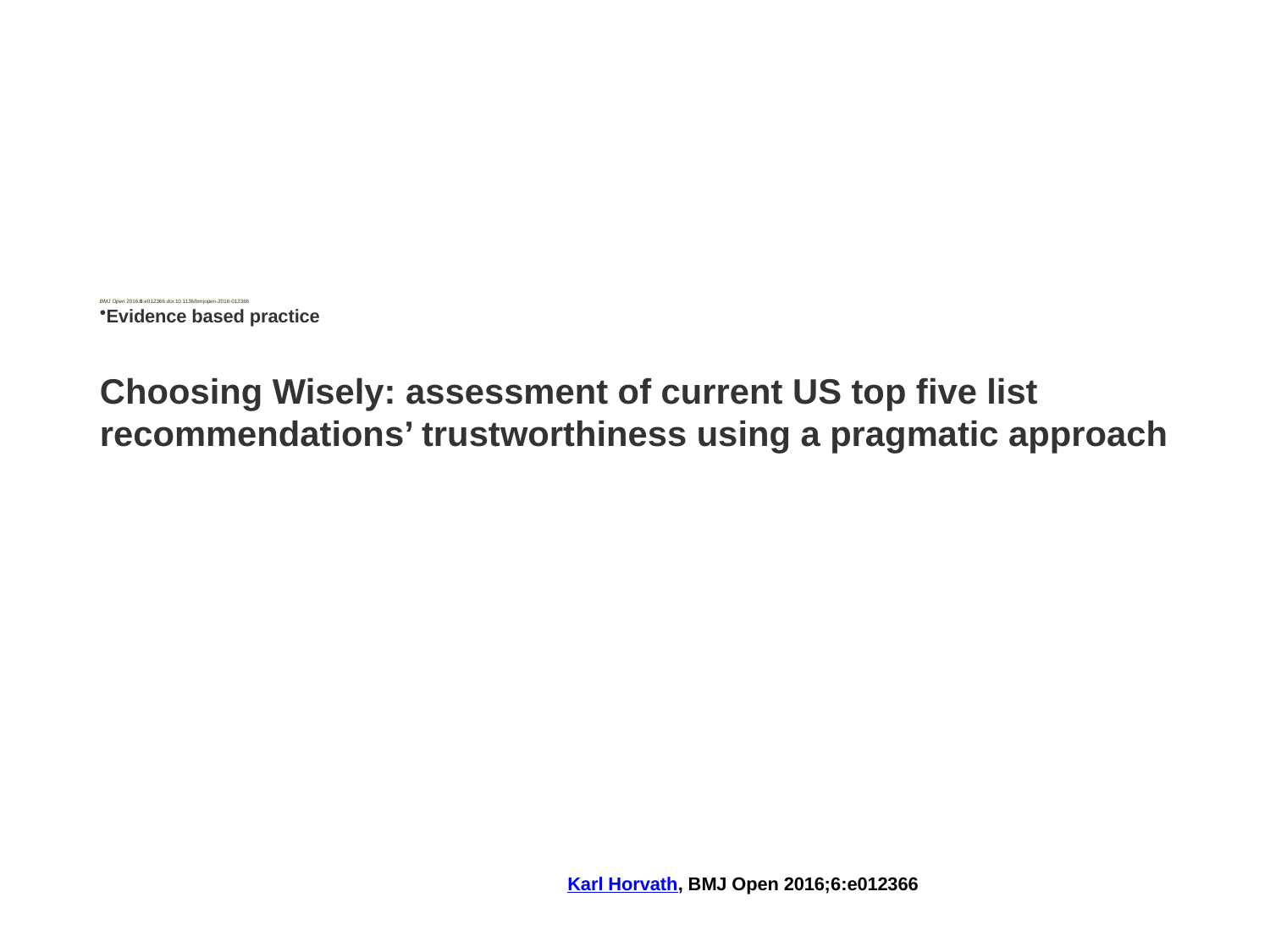

BMJ Open 2016;6:e012366 doi:10.1136/bmjopen-2016-012366
Evidence based practice

Choosing Wisely: assessment of current US top five list recommendations’ trustworthiness using a pragmatic approach
Karl Horvath, BMJ Open 2016;6:e012366